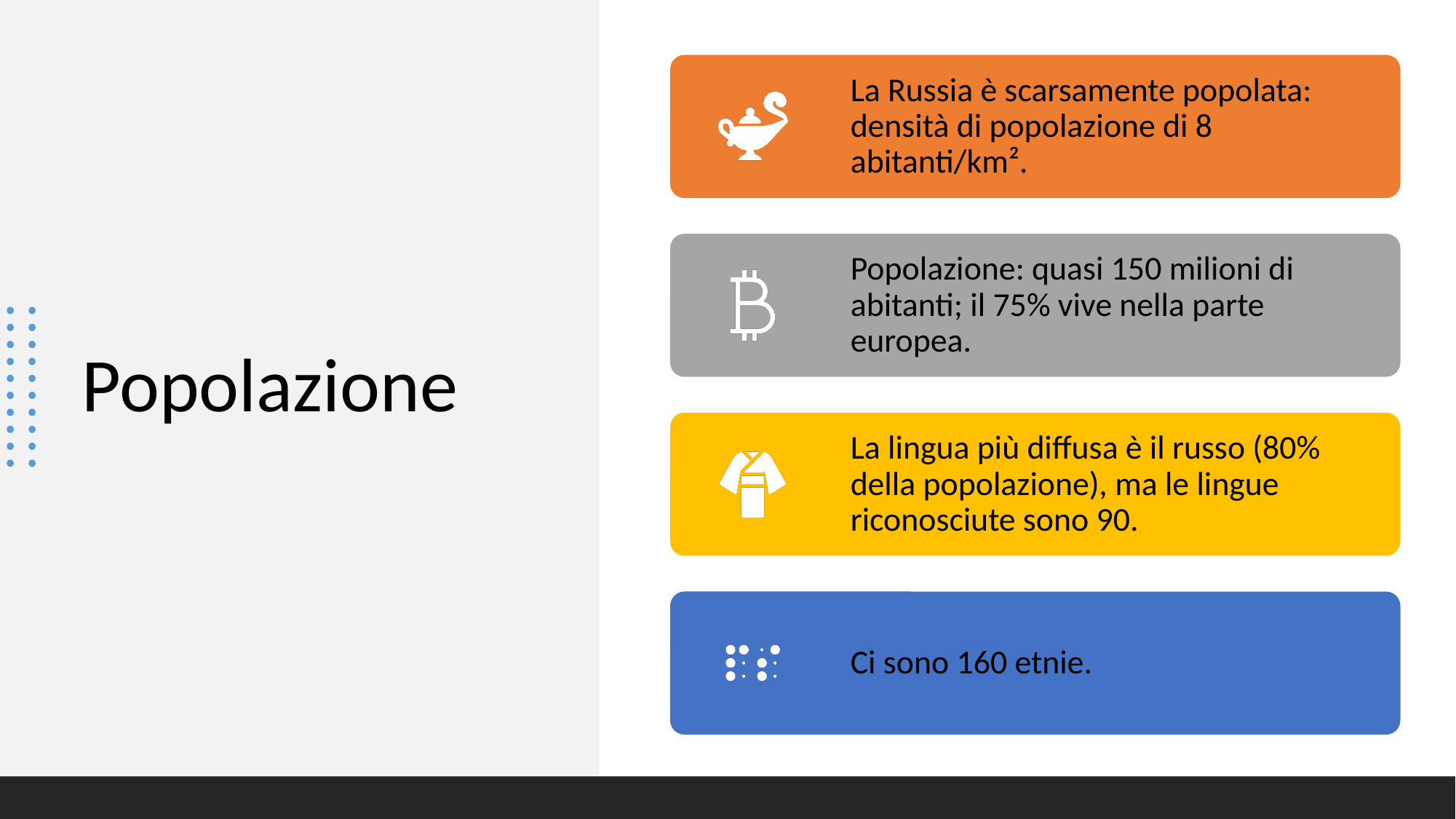

La Russia è scarsamente popolata: densità di popolazione di 8 abitanti/km².
Popolazione: quasi 150 milioni di abitanti; il 75% vive nella parte europea.
La lingua più diffusa è il russo (80% della popolazione), ma le lingue riconosciute sono 90.
Ci sono 160 etnie.
# Popolazione